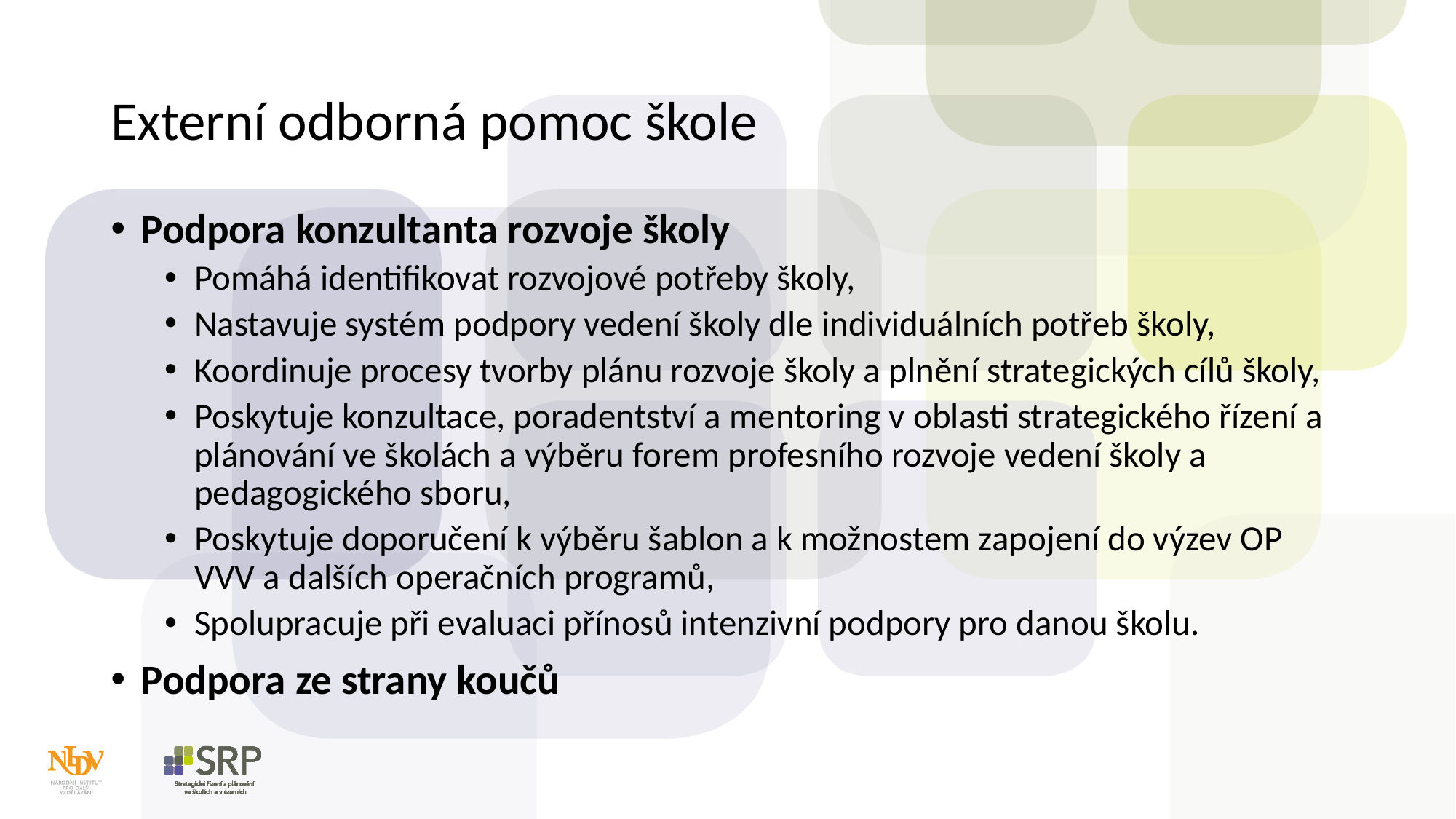

# Externí odborná pomoc škole
Podpora konzultanta rozvoje školy
Pomáhá identifikovat rozvojové potřeby školy,
Nastavuje systém podpory vedení školy dle individuálních potřeb školy,
Koordinuje procesy tvorby plánu rozvoje školy a plnění strategických cílů školy,
Poskytuje konzultace, poradentství a mentoring v oblasti strategického řízení a plánování ve školách a výběru forem profesního rozvoje vedení školy a pedagogického sboru,
Poskytuje doporučení k výběru šablon a k možnostem zapojení do výzev OP VVV a dalších operačních programů,
Spolupracuje při evaluaci přínosů intenzivní podpory pro danou školu.
Podpora ze strany koučů